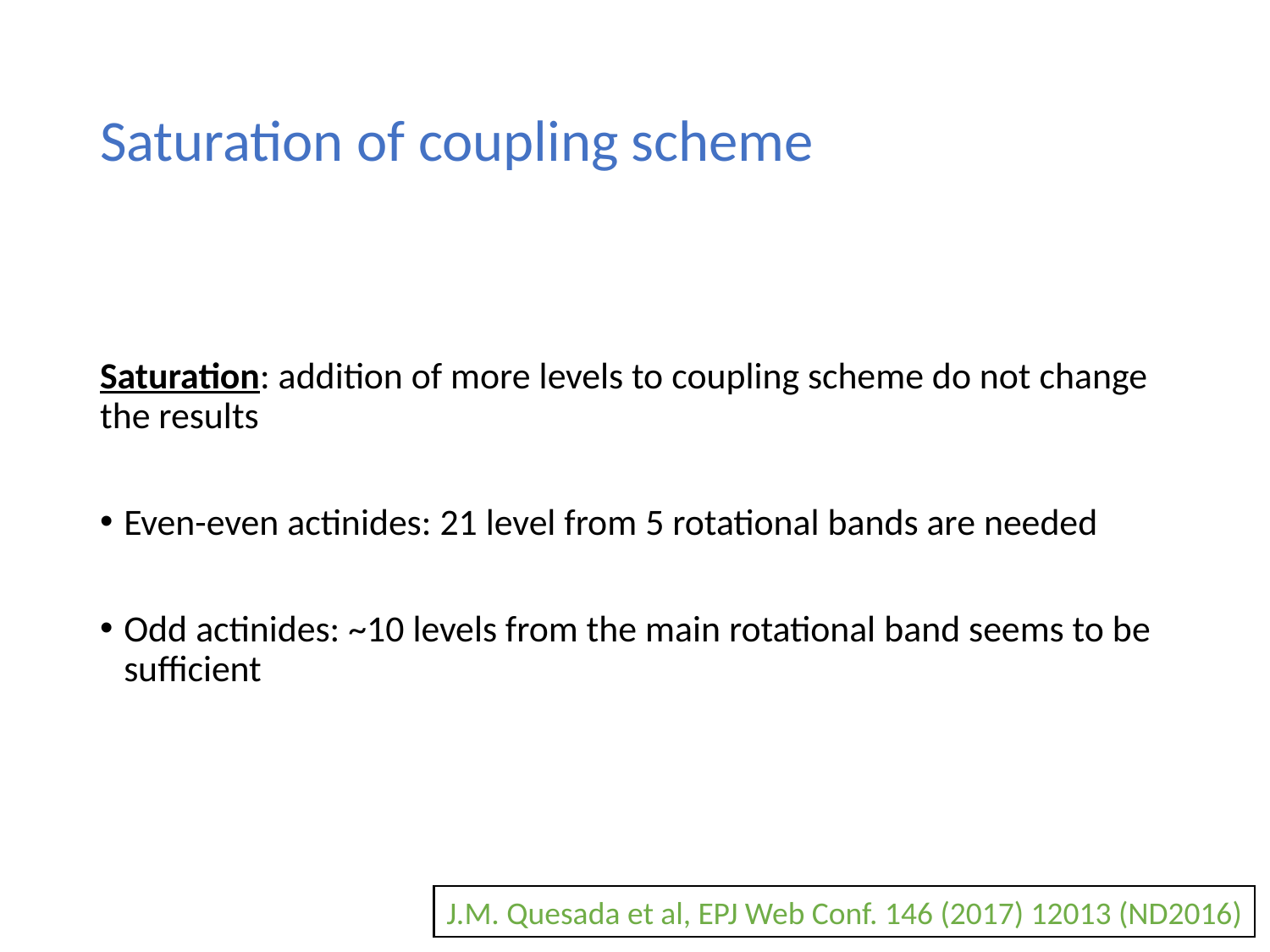

# Saturation of coupling scheme
Saturation: addition of more levels to coupling scheme do not change the results

Even-even actinides: 21 level from 5 rotational bands are needed

Odd actinides: ~10 levels from the main rotational band seems to be sufficient
J.M. Quesada et al, EPJ Web Conf. 146 (2017) 12013 (ND2016)